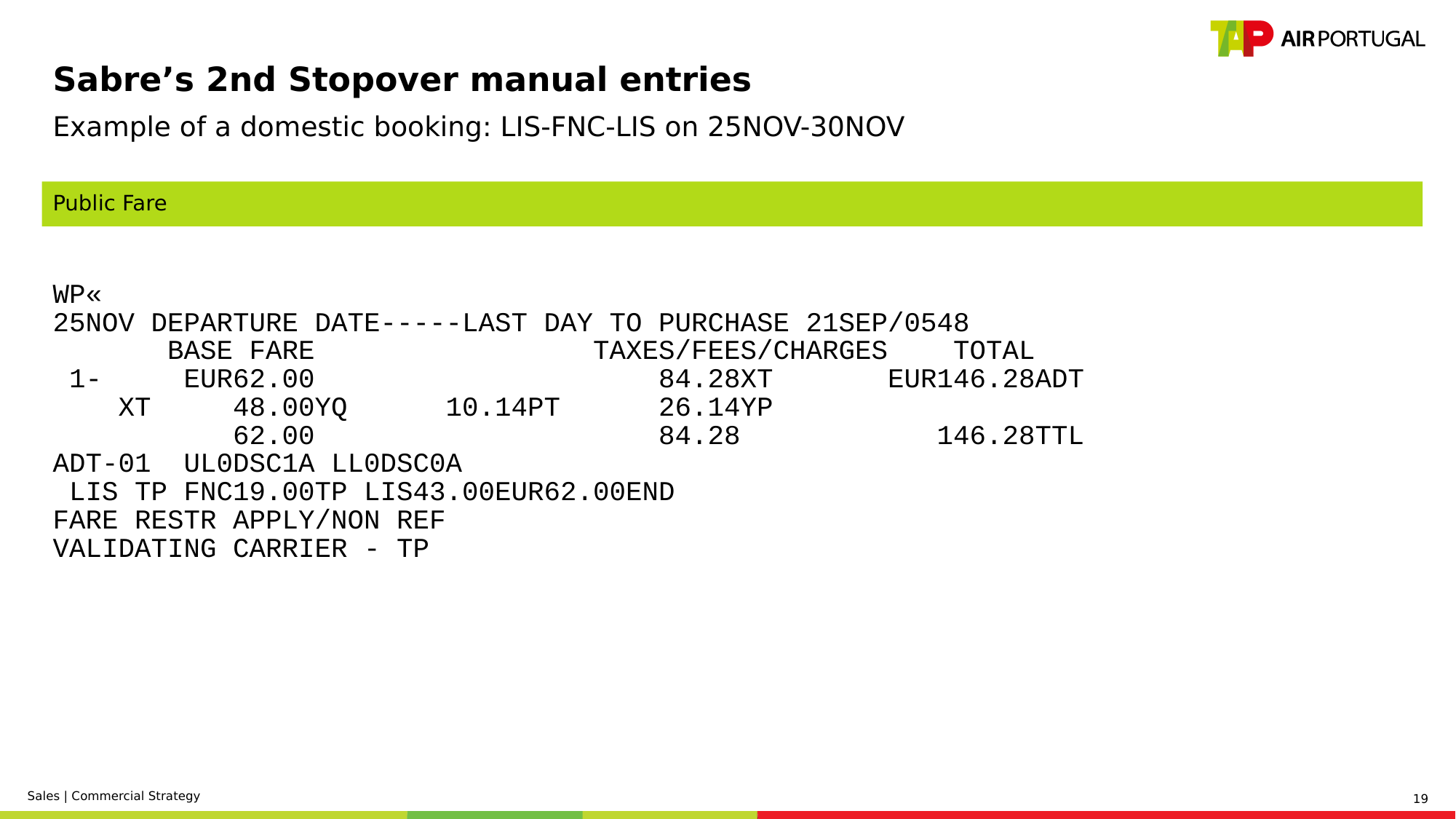

Sabre’s 2nd Stopover manual entries
Example of a domestic booking: LIS-FNC-LIS on 25NOV-30NOV
Public Fare
WP«
25NOV DEPARTURE DATE-----LAST DAY TO PURCHASE 21SEP/0548
       BASE FARE                 TAXES/FEES/CHARGES    TOTAL
 1-     EUR62.00                     84.28XT       EUR146.28ADT
    XT     48.00YQ      10.14PT      26.14YP
           62.00                     84.28            146.28TTL
ADT-01  UL0DSC1A LL0DSC0A
 LIS TP FNC19.00TP LIS43.00EUR62.00END
FARE RESTR APPLY/NON REF
VALIDATING CARRIER - TP
Sales | Commercial Strategy
19